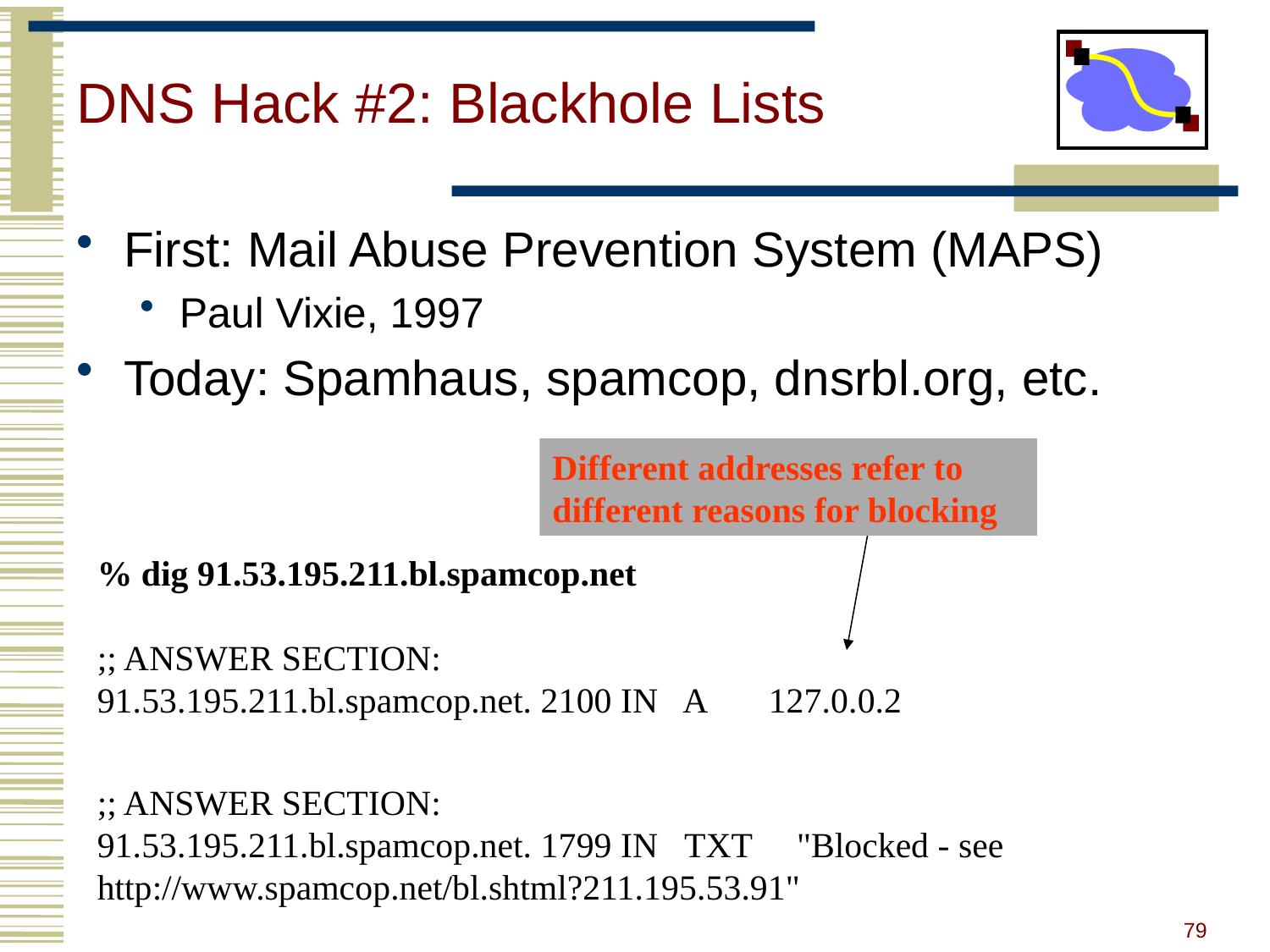

# DNS Hack #2: Blackhole Lists
First: Mail Abuse Prevention System (MAPS)
Paul Vixie, 1997
Today: Spamhaus, spamcop, dnsrbl.org, etc.
Different addresses refer to different reasons for blocking

% dig 91.53.195.211.bl.spamcop.net

;; ANSWER SECTION:
91.53.195.211.bl.spamcop.net. 2100 IN   A       127.0.0.2

;; ANSWER SECTION:
91.53.195.211.bl.spamcop.net. 1799 IN   TXT     "Blocked - see http://www.spamcop.net/bl.shtml?211.195.53.91"
79